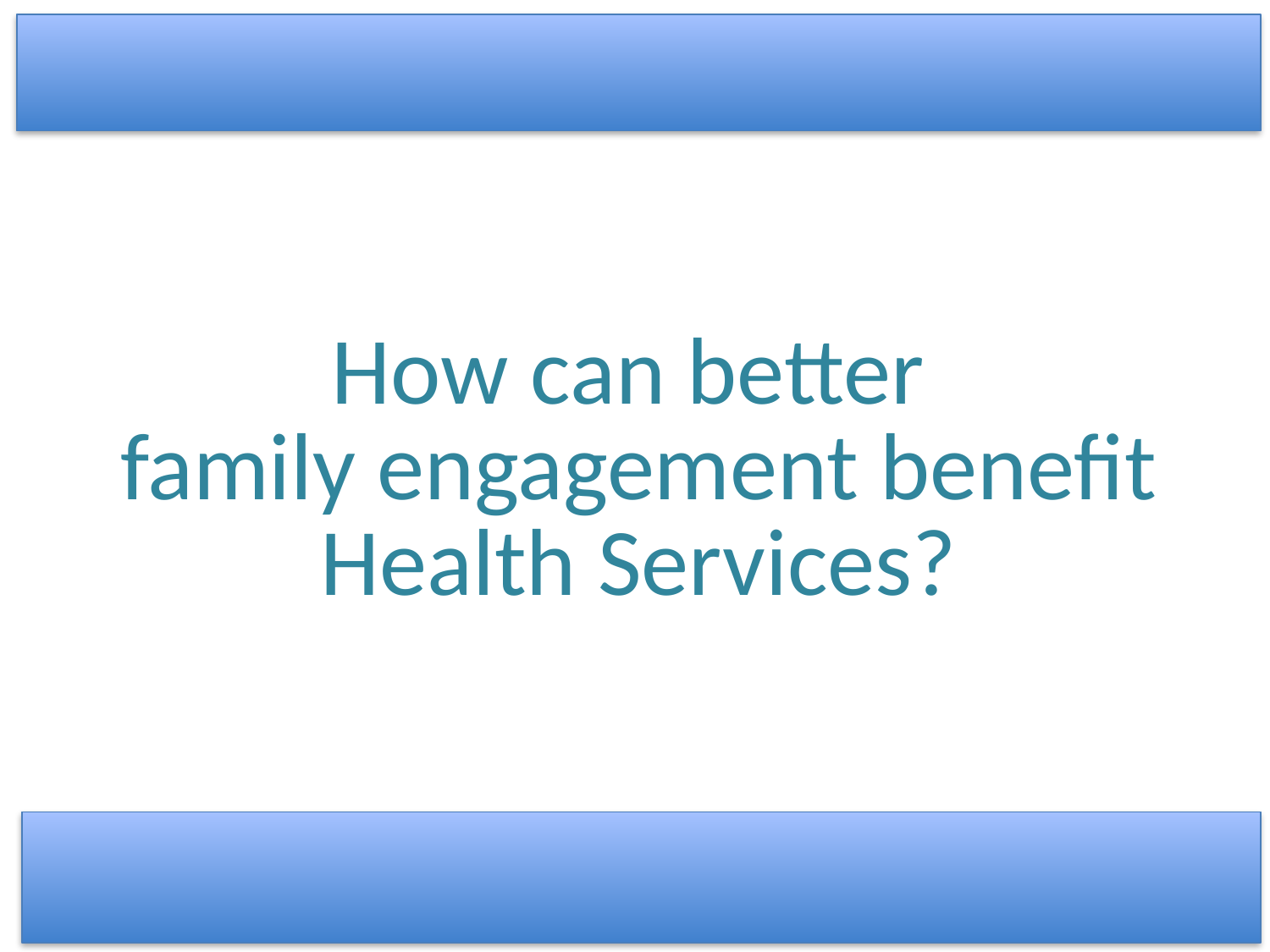

# How can better family engagement benefit Health Services?